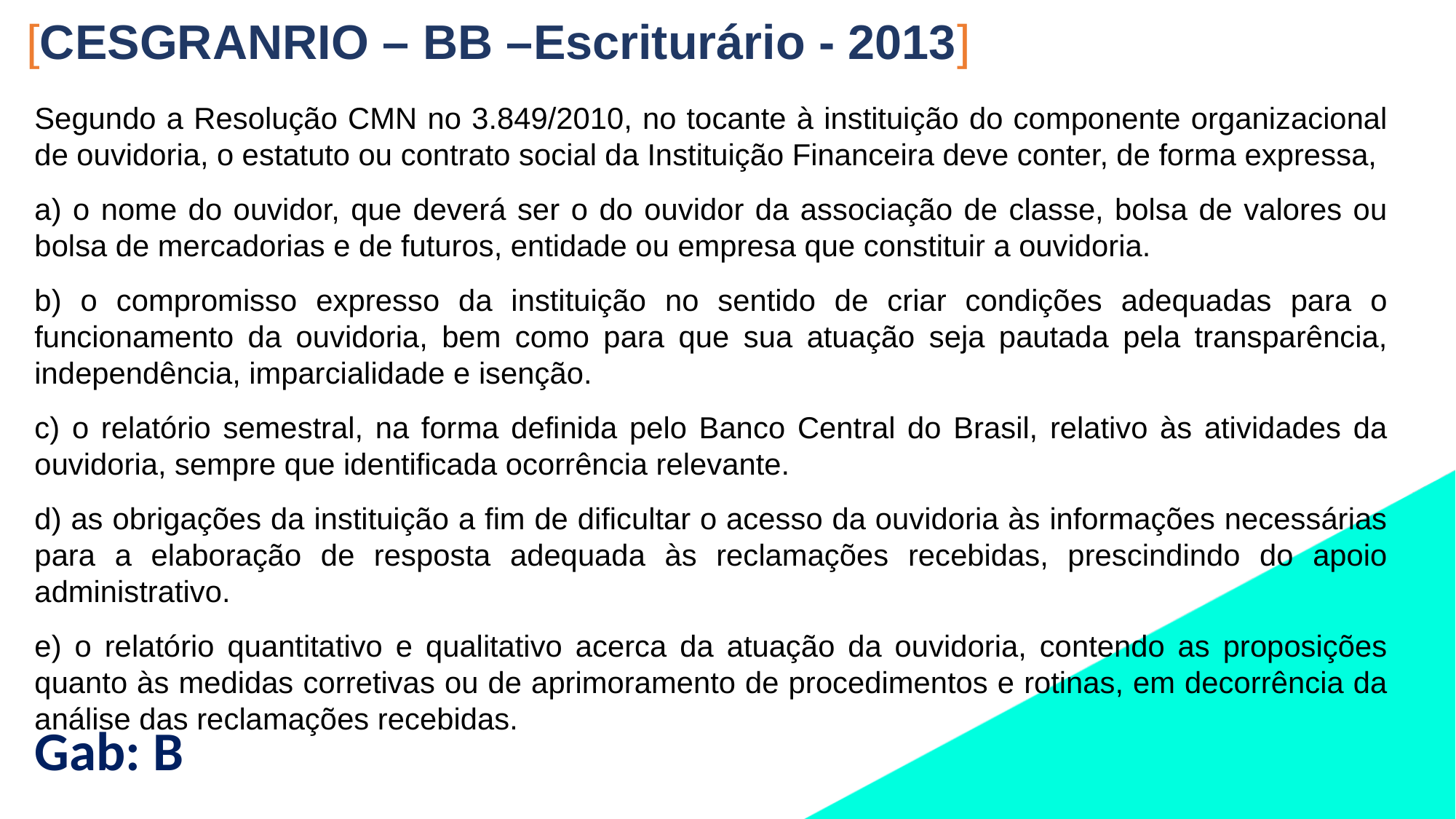

[CESGRANRIO – BB –Escriturário - 2013]
Segundo a Resolução CMN no 3.849/2010, no tocante à instituição do componente organizacional de ouvidoria, o estatuto ou contrato social da Instituição Financeira deve conter, de forma expressa,
a) o nome do ouvidor, que deverá ser o do ouvidor da associação de classe, bolsa de valores ou bolsa de mercadorias e de futuros, entidade ou empresa que constituir a ouvidoria.
b) o compromisso expresso da instituição no sentido de criar condições adequadas para o funcionamento da ouvidoria, bem como para que sua atuação seja pautada pela transparência, independência, imparcialidade e isenção.
c) o relatório semestral, na forma definida pelo Banco Central do Brasil, relativo às atividades da ouvidoria, sempre que identificada ocorrência relevante.
d) as obrigações da instituição a fim de dificultar o acesso da ouvidoria às informações necessárias para a elaboração de resposta adequada às reclamações recebidas, prescindindo do apoio administrativo.
e) o relatório quantitativo e qualitativo acerca da atuação da ouvidoria, contendo as proposições quanto às medidas corretivas ou de aprimoramento de procedimentos e rotinas, em decorrência da análise das reclamações recebidas.
Gab: B